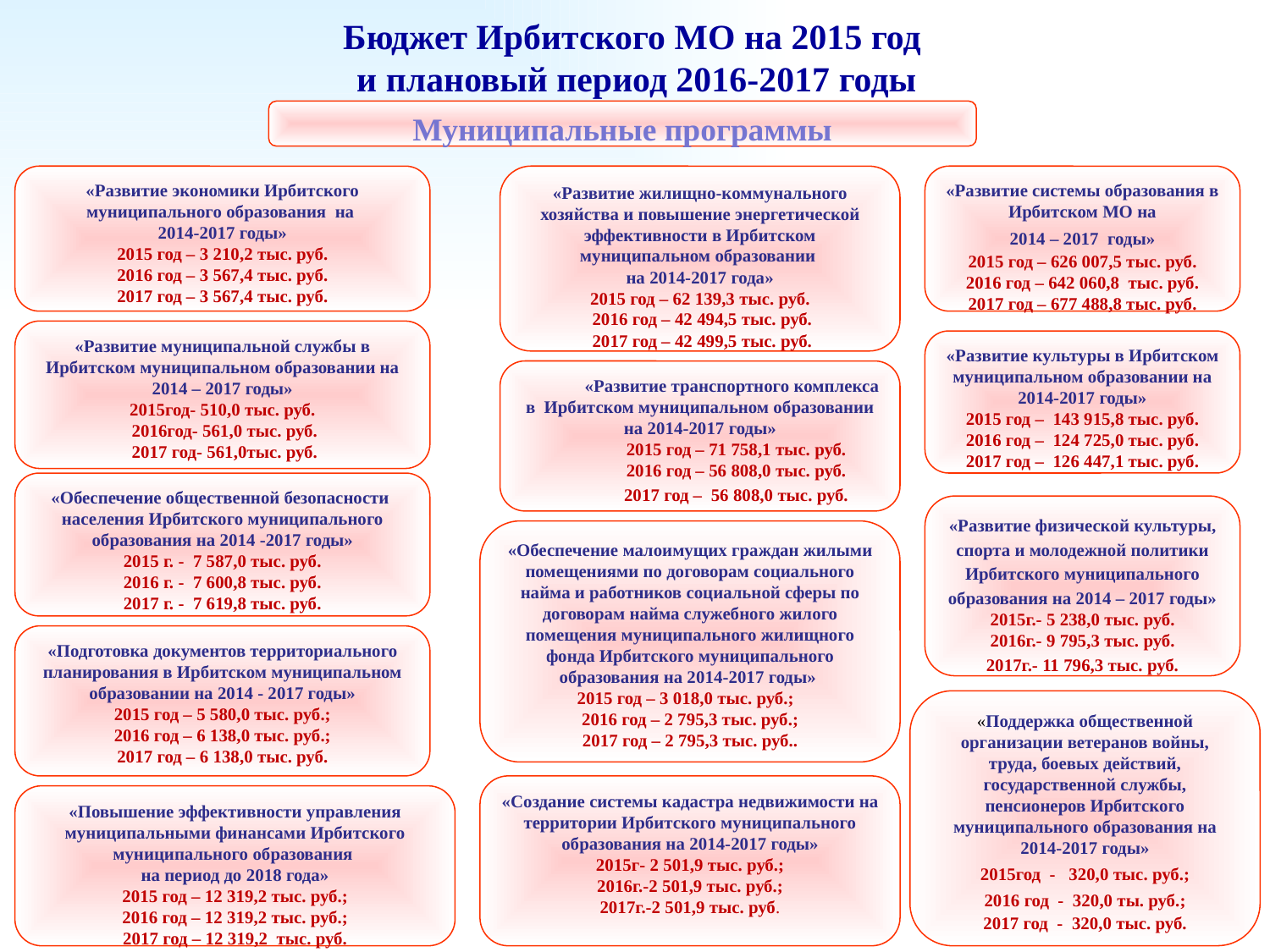

# Бюджет Ирбитского МО на 2015 год и плановый период 2016-2017 годы
Муниципальные программы
«Развитие экономики Ирбитского муниципального образования  на
2014-2017 годы»
2015 год – 3 210,2 тыс. руб.
2016 год – 3 567,4 тыс. руб.
2017 год – 3 567,4 тыс. руб.

«Развитие жилищно-коммунального хозяйства и повышение энергетической эффективности в Ирбитском муниципальном образовании
на 2014-2017 года»
2015 год – 62 139,3 тыс. руб.
 2016 год – 42 494,5 тыс. руб.
  2017 год – 42 499,5 тыс. руб.
«Развитие системы образования в  Ирбитском МО на
2014 – 2017  годы»
2015 год – 626 007,5 тыс. руб.
2016 год – 642 060,8  тыс. руб.
2017 год – 677 488,8 тыс. руб.

«Развитие муниципальной службы в Ирбитском муниципальном образовании на 2014 – 2017 годы»
 2015год- 510,0 тыс. руб.
  2016год- 561,0 тыс. руб.
  2017 год- 561,0тыс. руб.

«Развитие культуры в Ирбитском муниципальном образовании на 2014-2017 годы»
2015 год –  143 915,8 тыс. руб.
2016 год –  124 725,0 тыс. руб.
2017 год –  126 447,1 тыс. руб.

«Развитие транспортного комплекса в  Ирбитском муниципальном образовании на 2014-2017 годы»
  2015 год – 71 758,1 тыс. руб.
  2016 год – 56 808,0 тыс. руб.
  2017 год –  56 808,0 тыс. руб.

«Обеспечение общественной безопасности  населения Ирбитского муниципального образования на 2014 -2017 годы»
2015 г. -  7 587,0 тыс. руб.
2016 г. -  7 600,8 тыс. руб.
2017 г. -  7 619,8 тыс. руб.
«Развитие физической культуры, спорта и молодежной политики Ирбитского муниципального образования на 2014 – 2017 годы»
2015г.- 5 238,0 тыс. руб.
2016г.- 9 795,3 тыс. руб.
2017г.- 11 796,3 тыс. руб.
«Обеспечение малоимущих граждан жилыми помещениями по договорам социального найма и работников социальной сферы по договорам найма служебного жилого помещения муниципального жилищного фонда Ирбитского муниципального образования на 2014-2017 годы»
2015 год – 3 018,0 тыс. руб.;
2016 год – 2 795,3 тыс. руб.;
2017 год – 2 795,3 тыс. руб..

«Подготовка документов территориального планирования в Ирбитском муниципальном образовании на 2014 - 2017 годы»
2015 год – 5 580,0 тыс. руб.;
2016 год – 6 138,0 тыс. руб.;
2017 год – 6 138,0 тыс. руб.

«Поддержка общественной организации ветеранов войны, труда, боевых действий, государственной службы, пенсионеров Ирбитского муниципального образования на 2014-2017 годы»
2015год  -   320,0 тыс. руб.;
2016 год  -  320,0 ты. руб.;
2017 год  -  320,0 тыс. руб.
«Создание системы кадастра недвижимости на территории Ирбитского муниципального образования на 2014-2017 годы»
2015г- 2 501,9 тыс. руб.;
2016г.-2 501,9 тыс. руб.;
2017г.-2 501,9 тыс. руб.
«Повышение эффективности управления муниципальными финансами Ирбитского муниципального образования
на период до 2018 года»
2015 год – 12 319,2 тыс. руб.;
2016 год – 12 319,2 тыс. руб.;
2017 год – 12 319,2  тыс. руб.

6